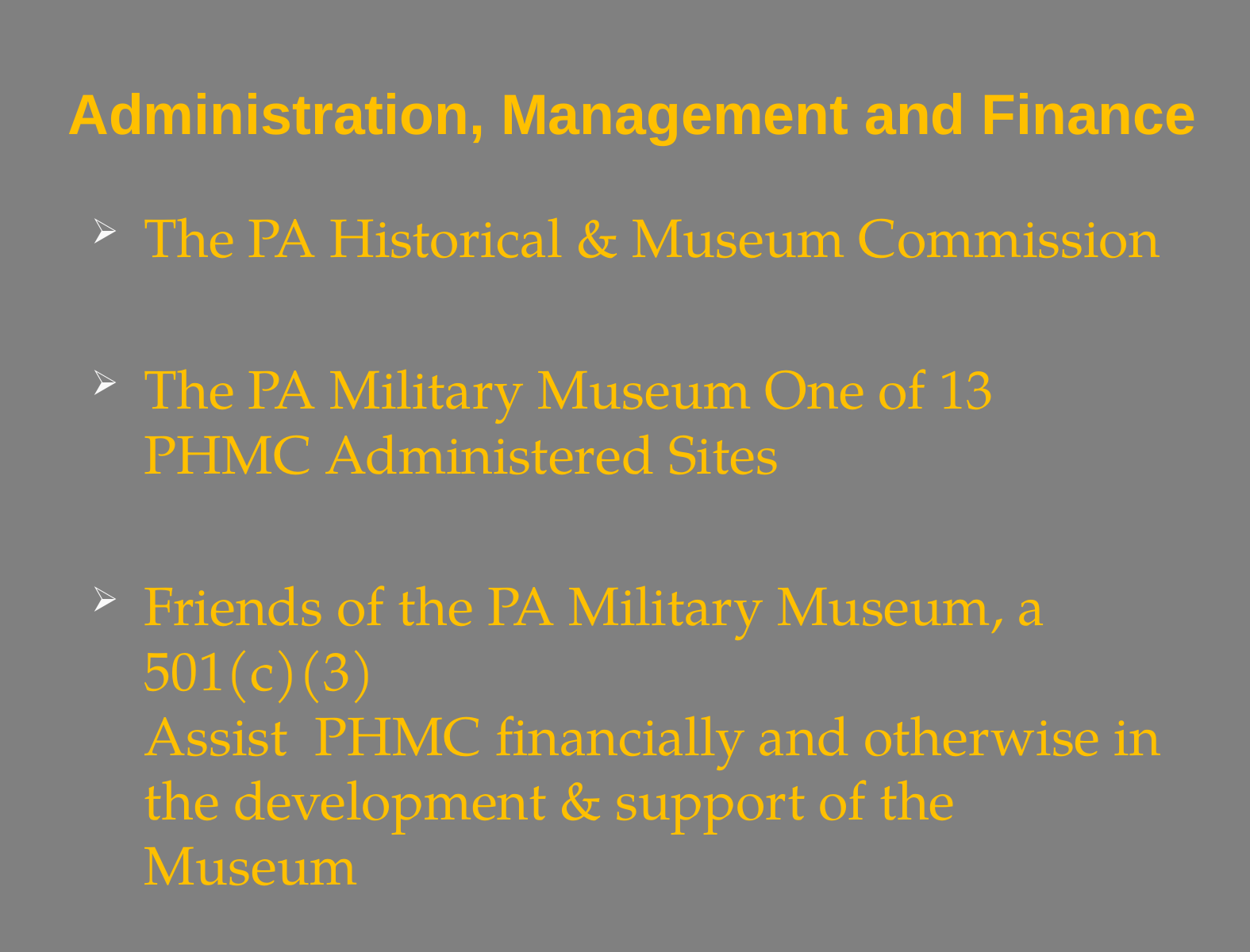

# Administration, Management and Finance
The PA Historical & Museum Commission

The PA Military Museum One of 13 PHMC Administered Sites

Friends of the PA Military Museum, a 501(c)(3)                                                    Assist  PHMC financially and otherwise in the development & support of the Museum